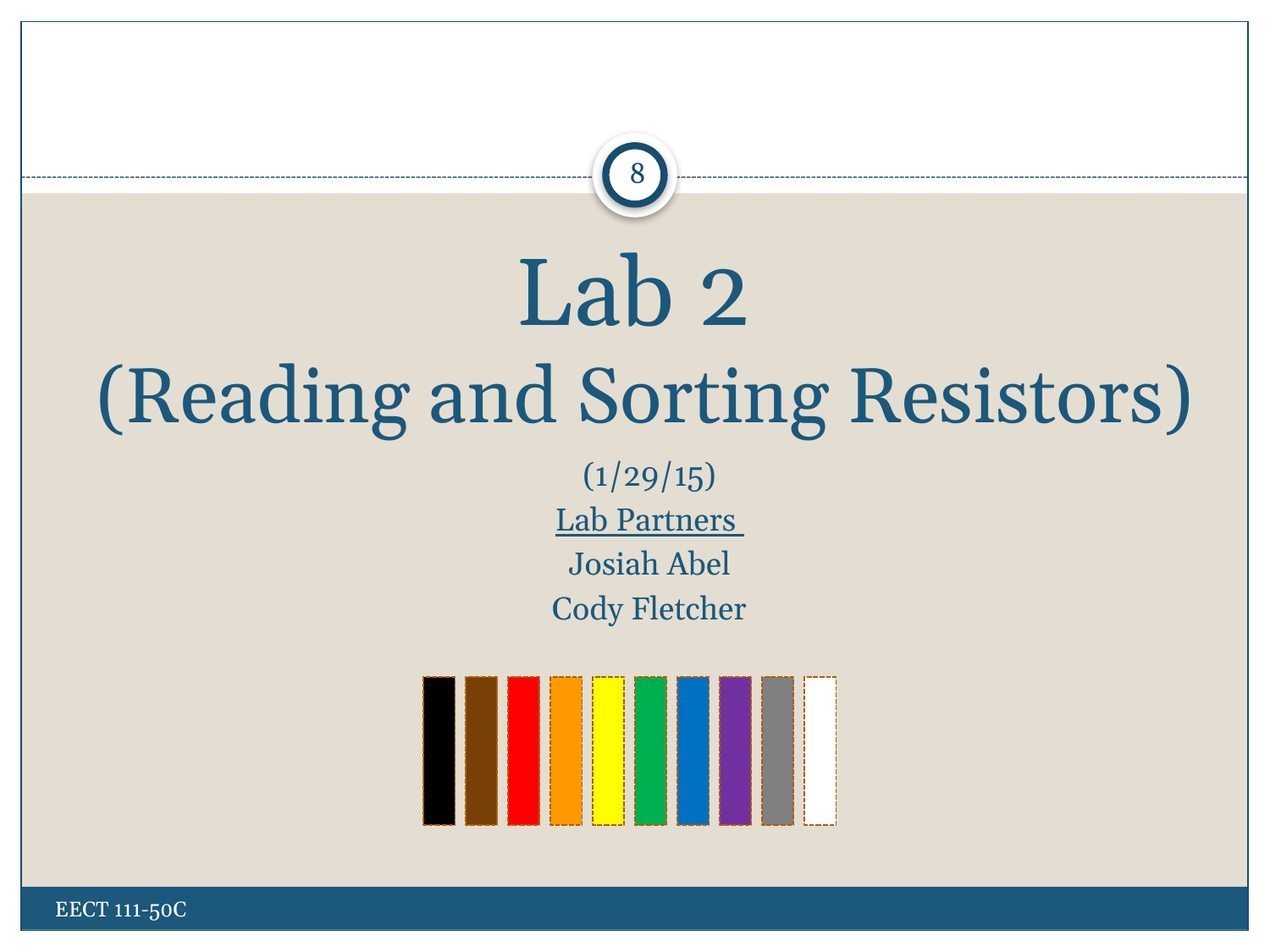

# Lab 2 (Reading and Sorting Resistors)
8
(1/29/15)
Lab Partners
Josiah Abel
Cody Fletcher

EECT 111-50C